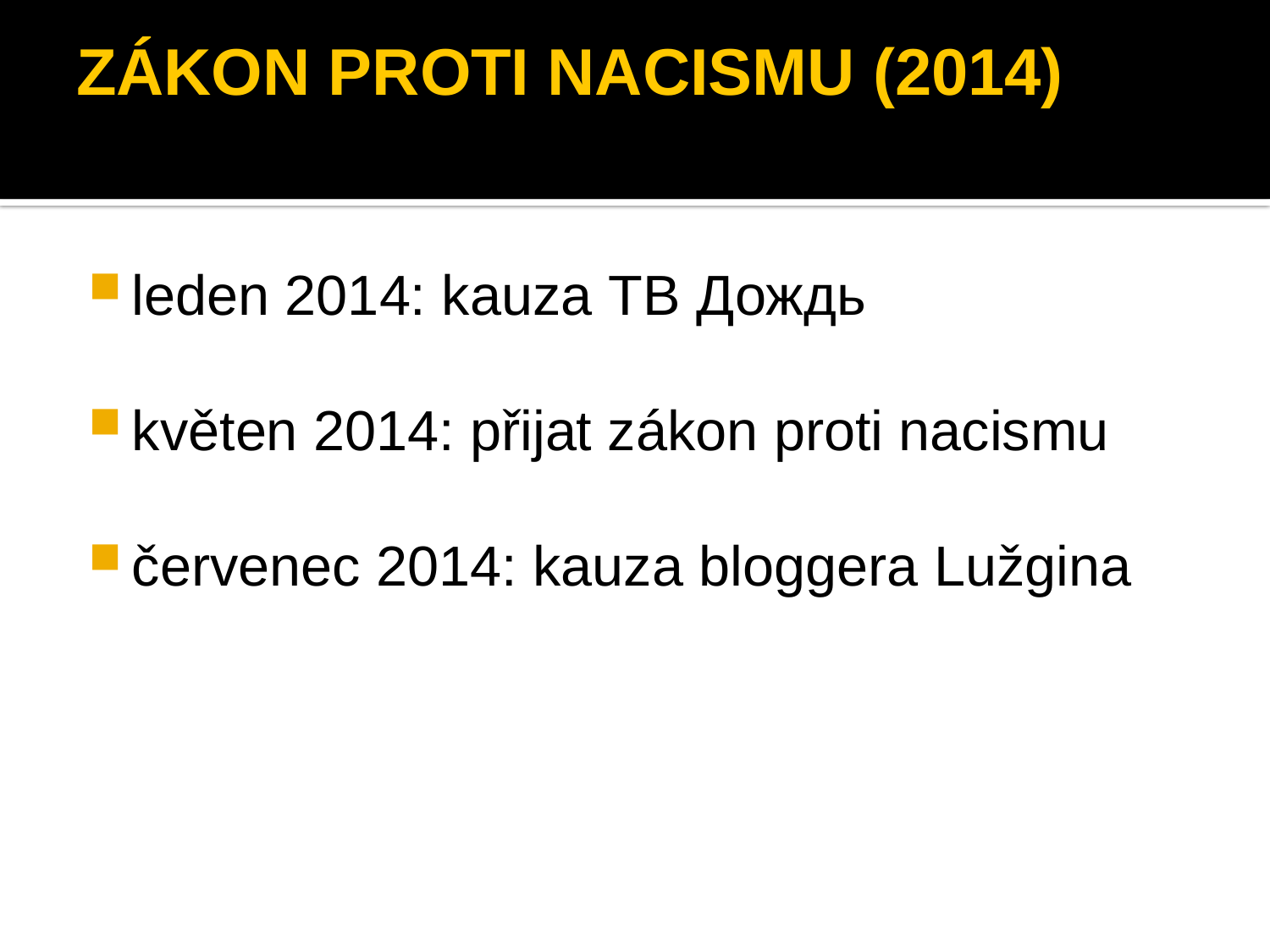

# ZÁKON PROTI NACISMU (2014)
leden 2014: kauza TВ Дождь

květen 2014: přijat zákon proti nacismu

červenec 2014: kauza bloggera Lužgina